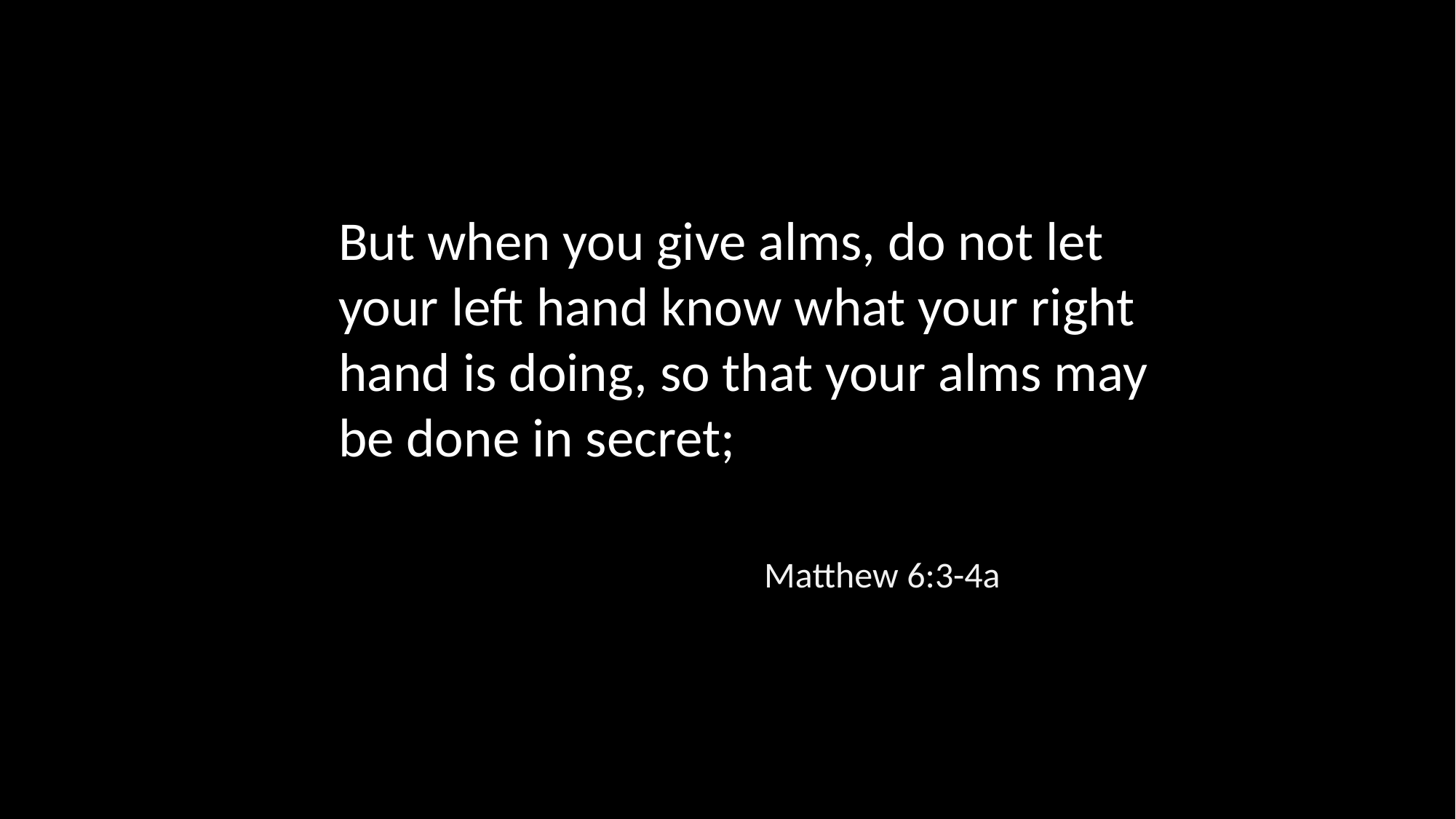

But when you give alms, do not let your left hand know what your right hand is doing, so that your alms may be done in secret;
Matthew 6:3-4a